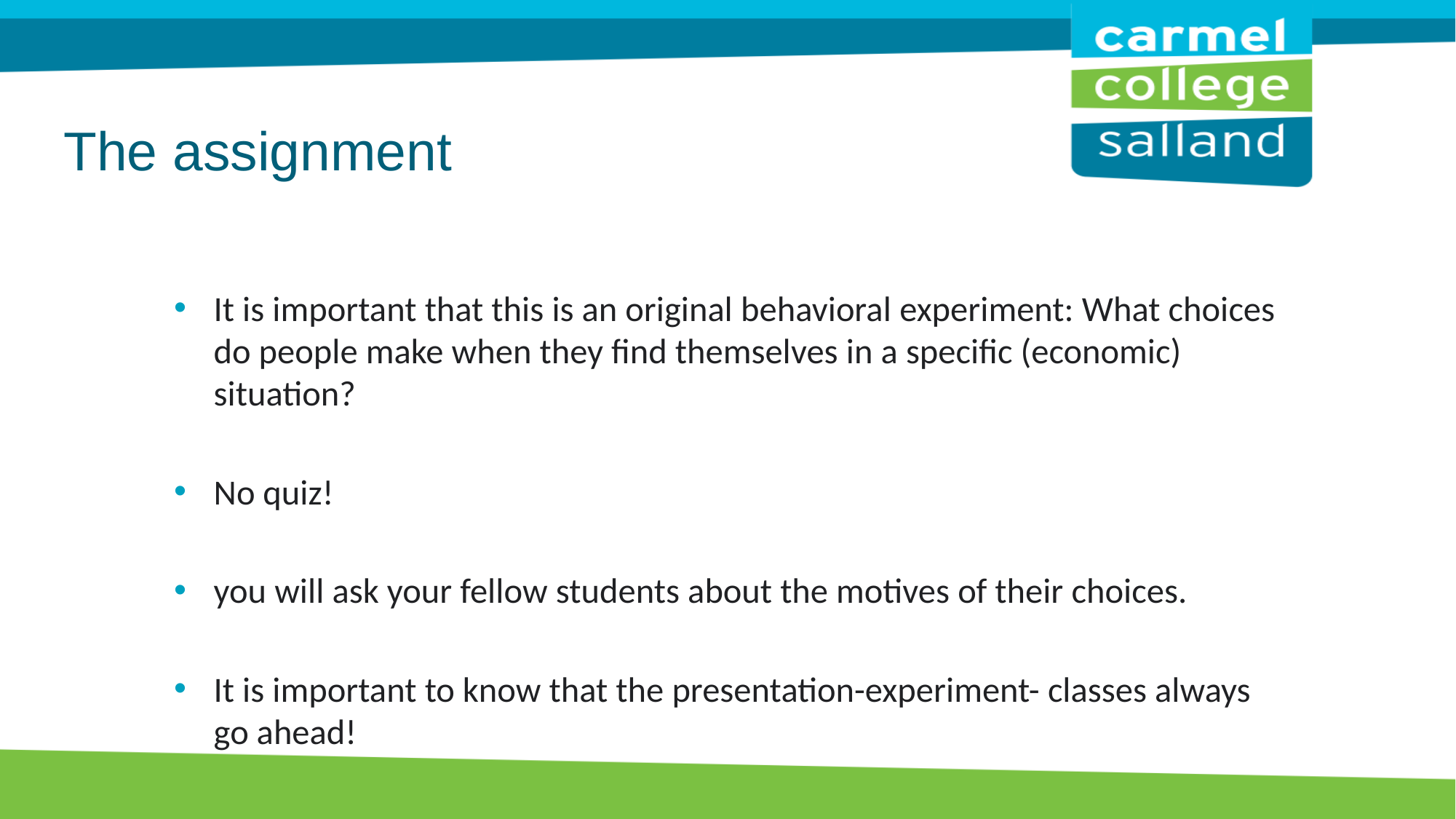

# The assignment

It is important that this is an original behavioral experiment: What choices do people make when they find themselves in a specific (economic) situation?

No quiz!

you will ask your fellow students about the motives of their choices.

It is important to know that the presentation-experiment- classes always go ahead!